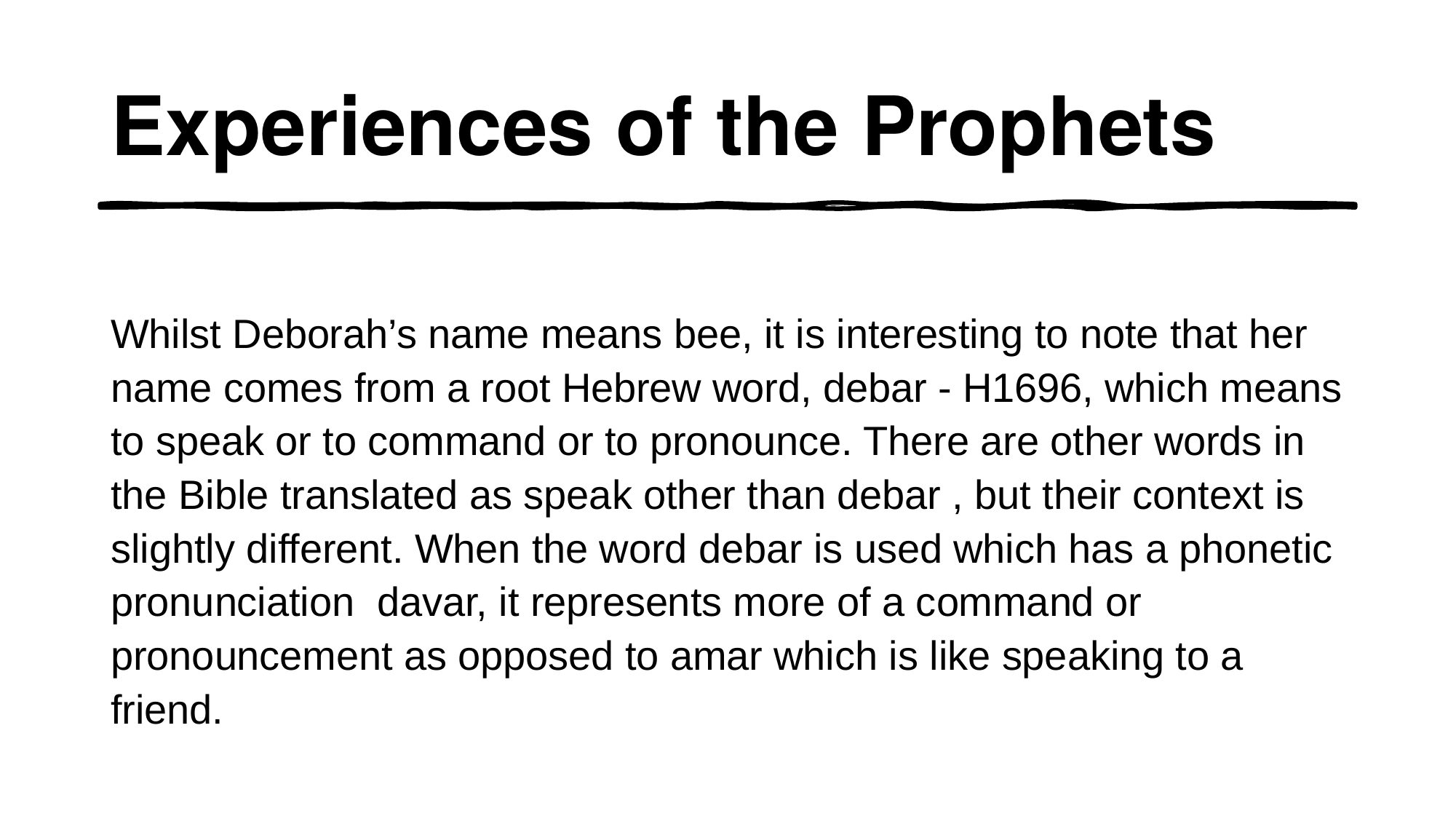

# Experiences of the Prophets

Whilst Deborah’s name means bee, it is interesting to note that her name comes from a root Hebrew word, debar - H1696, which means to speak or to command or to pronounce. There are other words in the Bible translated as speak other than debar , but their context is slightly different. When the word debar is used which has a phonetic pronunciation  davar, it represents more of a command or pronouncement as opposed to amar which is like speaking to a friend.